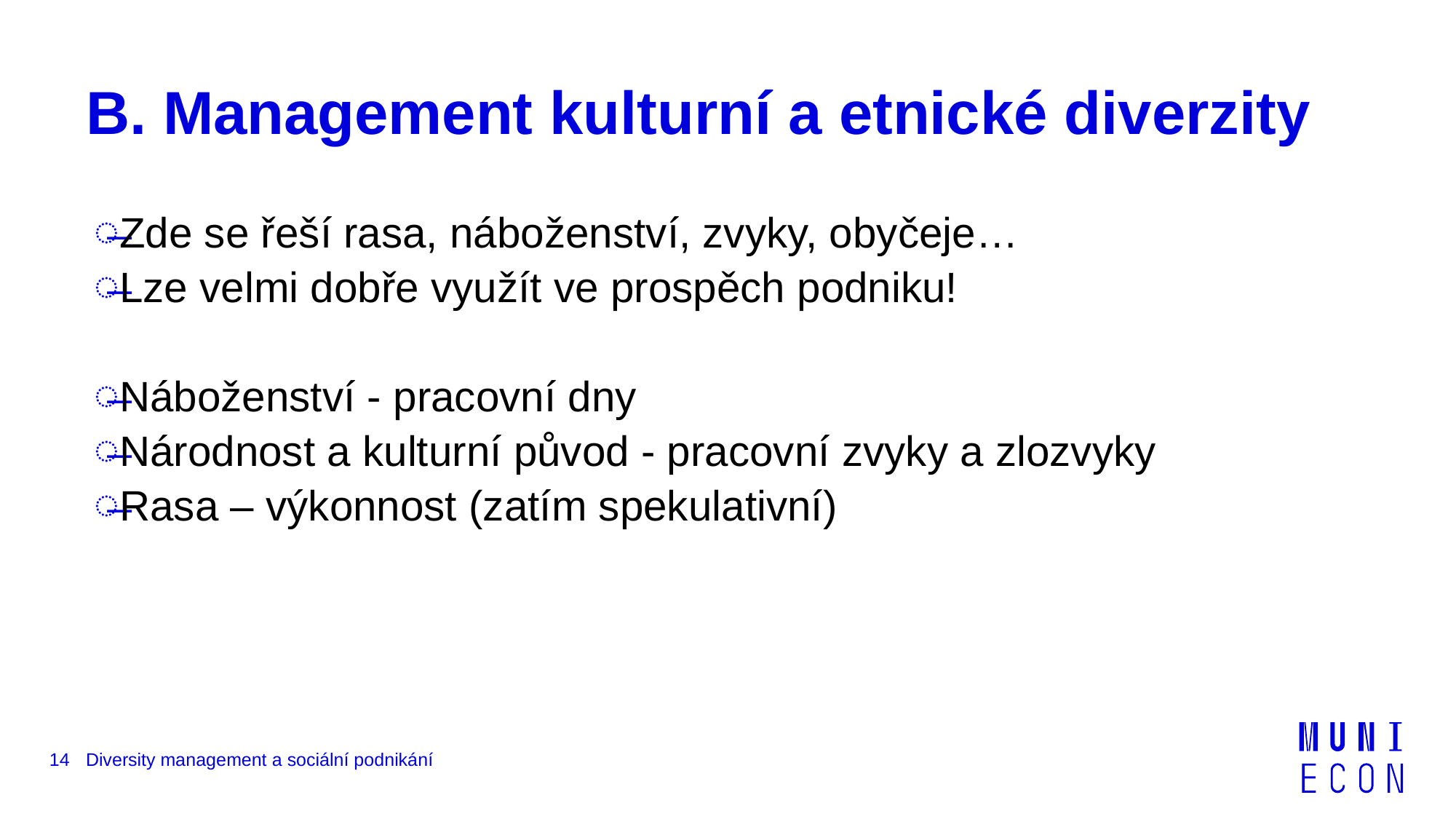

# B. Management kulturní a etnické diverzity
Zde se řeší rasa, náboženství, zvyky, obyčeje…
Lze velmi dobře využít ve prospěch podniku!

Náboženství - pracovní dny
Národnost a kulturní původ - pracovní zvyky a zlozvyky
Rasa – výkonnost (zatím spekulativní)

14
Diversity management a sociální podnikání